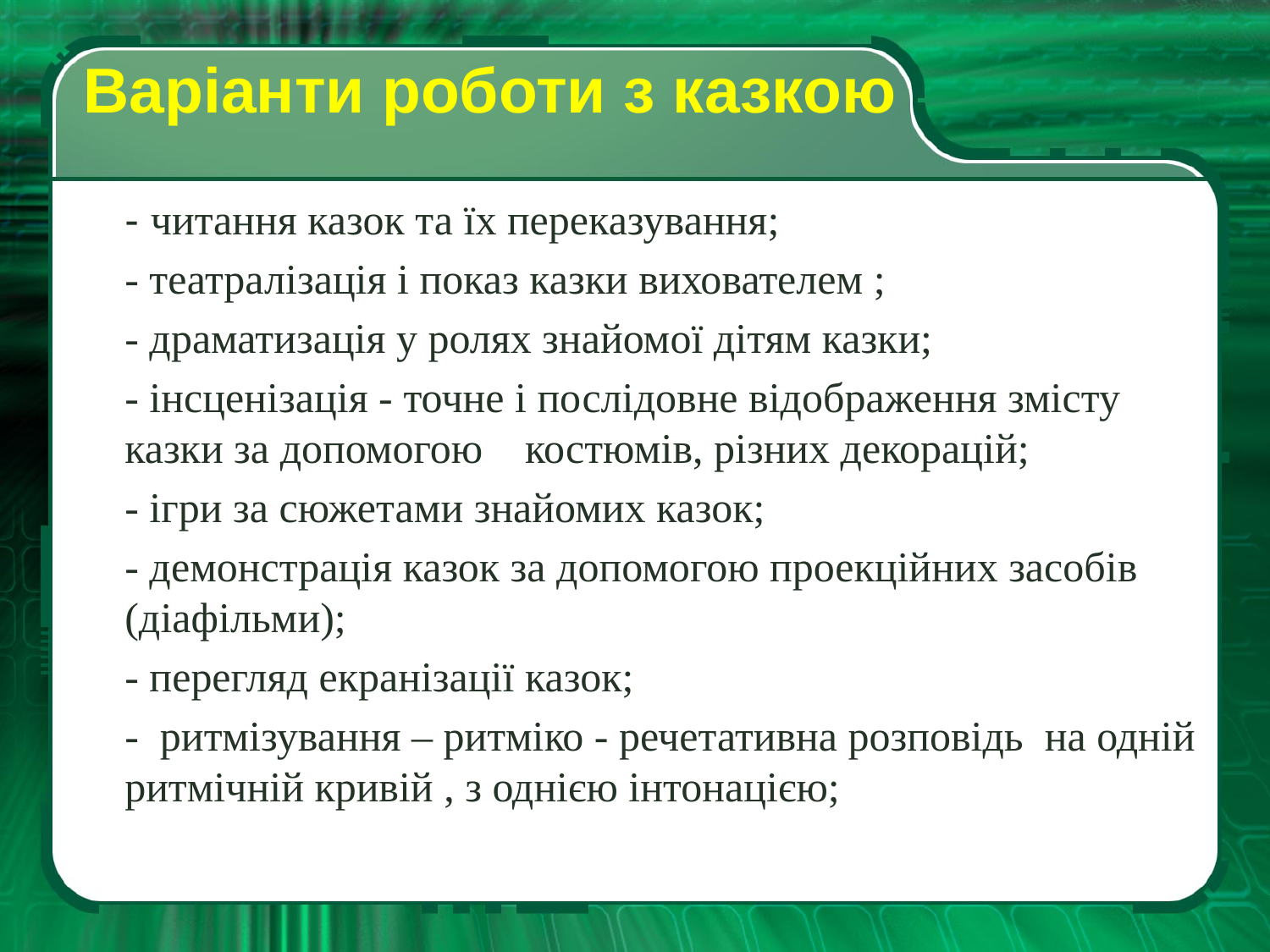

Варіанти роботи з казкою
- читання казок та їх переказування;
- театралізація і показ казки вихователем ;
- драматизація у ролях знайомої дітям казки;
- інсценізація - точне і послідовне відображення змісту казки за допомогою    костюмів, різних декорацій;
- ігри за сюжетами знайомих казок;
- демонстрація казок за допомогою проекційних засобів  (діафільми);
- перегляд екранізації казок;
-  ритмізування – ритміко - речетативна розповідь  на одній ритмічній кривій , з однією інтонацією;